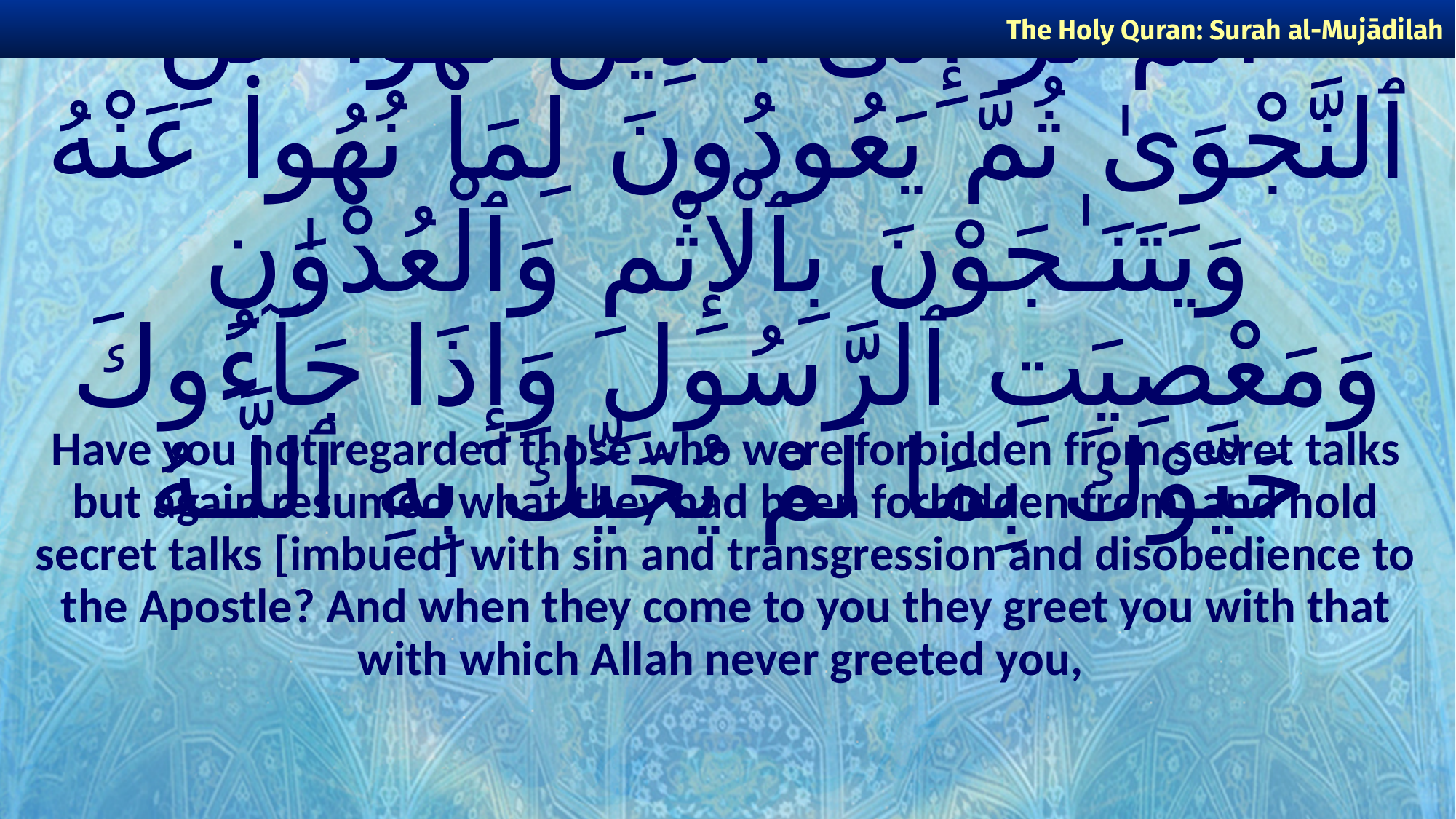

The Holy Quran: Surah al-Mujādilah
# أَلَمْ تَرَ إِلَى ٱلَّذِينَ نُهُوا۟ عَنِ ٱلنَّجْوَىٰ ثُمَّ يَعُودُونَ لِمَا نُهُوا۟ عَنْهُ وَيَتَنَـٰجَوْنَ بِٱلْإِثْمِ وَٱلْعُدْوَٰنِ وَمَعْصِيَتِ ٱلرَّسُولِ وَإِذَا جَآءُوكَ حَيَّوْكَ بِمَا لَمْ يُحَيِّكَ بِهِ ٱللَّـهُ
Have you not regarded those who were forbidden from secret talks but again resumed what they had been forbidden from, and hold secret talks [imbued] with sin and transgression and disobedience to the Apostle? And when they come to you they greet you with that with which Allah never greeted you,